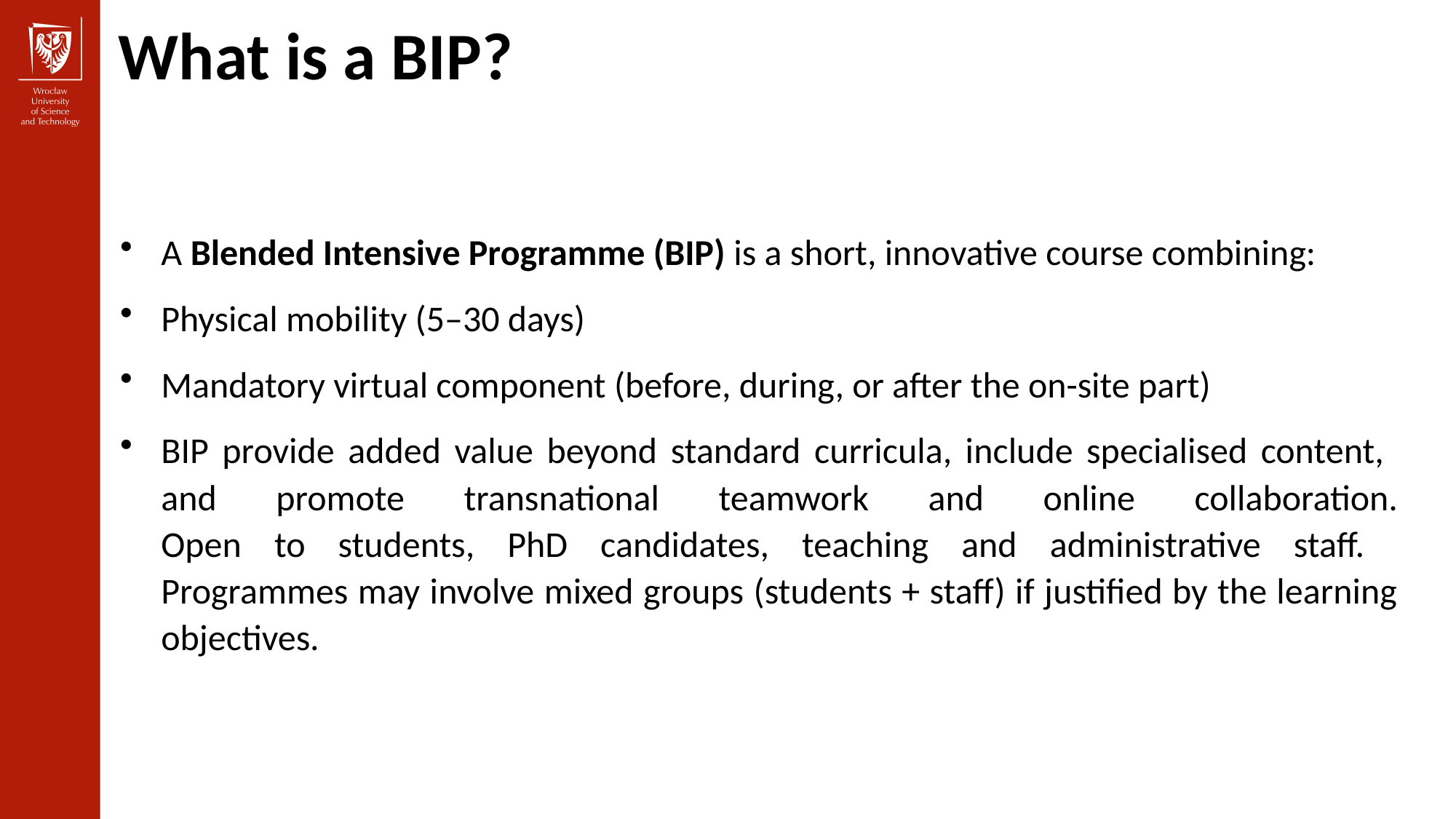

What is a BIP?

A Blended Intensive Programme (BIP) is a short, innovative course combining:
Physical mobility (5–30 days)
Mandatory virtual component (before, during, or after the on-site part)
BIP provide added value beyond standard curricula, include specialised content,
and promote transnational teamwork and online collaboration.
Open to students, PhD candidates, teaching and administrative staff.
Programmes may involve mixed groups (students + staff) if justified by the learning objectives.